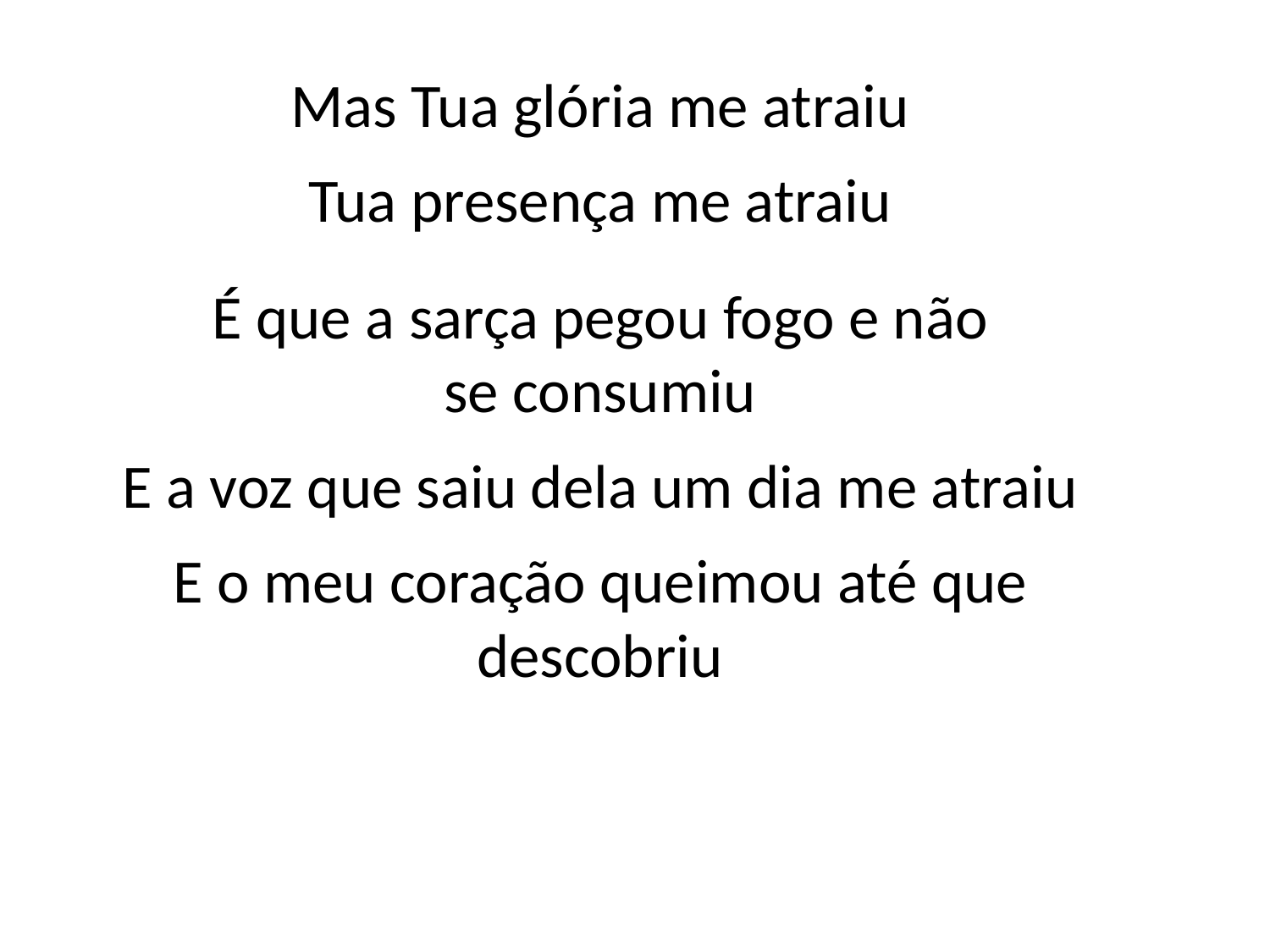

Mas Tua glória me atraiu

Tua presença me atraiu

É que a sarça pegou fogo e não
se consumiu

E a voz que saiu dela um dia me atraiu

E o meu coração queimou até que
descobriu
#